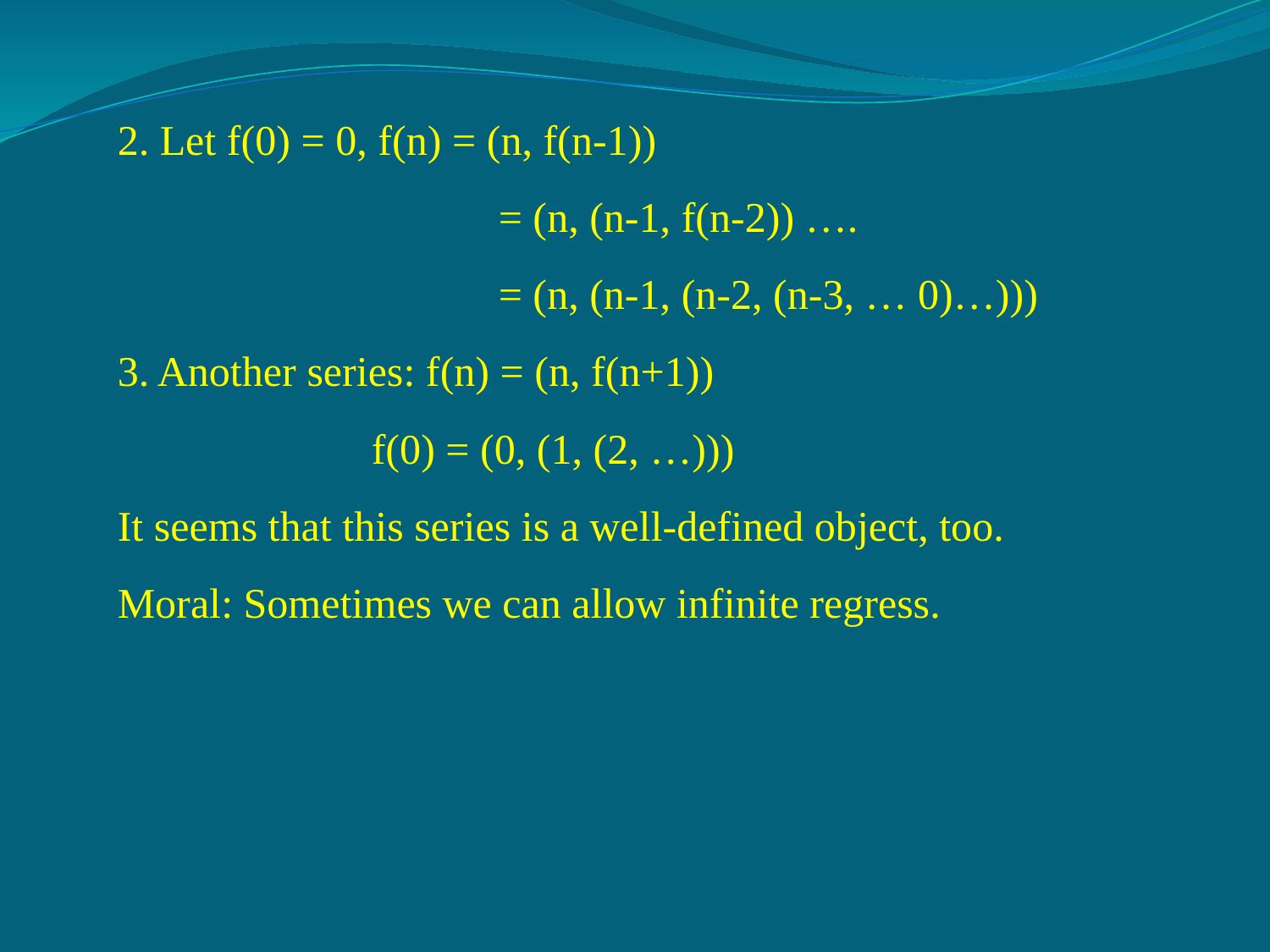

2. Let f(0) = 0, f(n) = (n, f(n-1))
			= (n, (n-1, f(n-2)) ….
			= (n, (n-1, (n-2, (n-3, … 0)…)))
3. Another series: f(n) = (n, f(n+1))
		f(0) = (0, (1, (2, …)))
It seems that this series is a well-defined object, too.
Moral: Sometimes we can allow infinite regress.